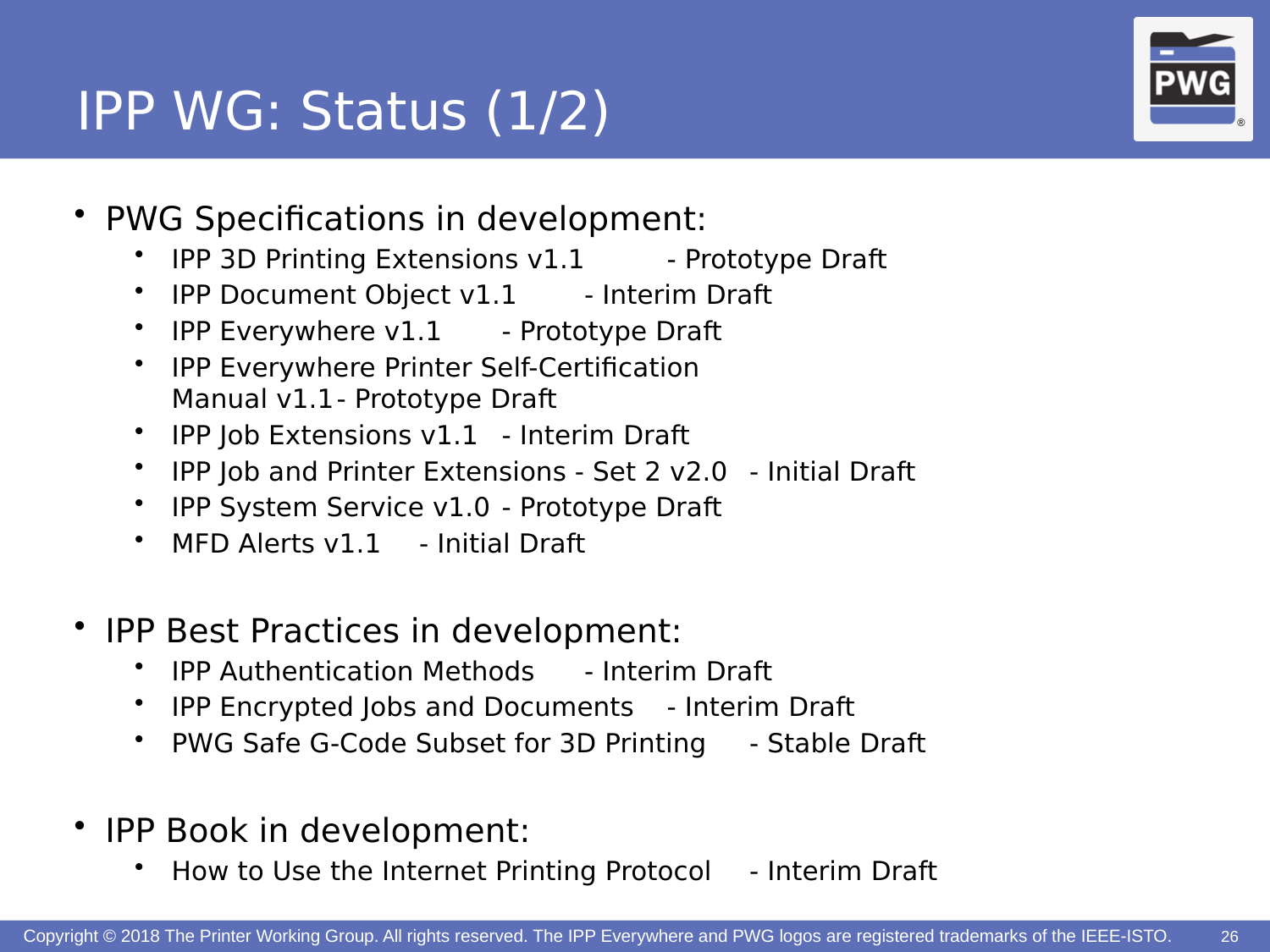

# IPP WG: Status (1/2)
PWG Specifications in development:
IPP 3D Printing Extensions v1.1		- Prototype Draft
IPP Document Object v1.1			- Interim Draft
IPP Everywhere v1.1			- Prototype Draft
IPP Everywhere Printer Self-Certification
Manual v1.1				- Prototype Draft
IPP Job Extensions v1.1			- Interim Draft
IPP Job and Printer Extensions - Set 2 v2.0	- Initial Draft
IPP System Service v1.0			- Prototype Draft
MFD Alerts v1.1				- Initial Draft

IPP Best Practices in development:
IPP Authentication Methods			- Interim Draft
IPP Encrypted Jobs and Documents		- Interim Draft
PWG Safe G-Code Subset for 3D Printing	- Stable Draft

IPP Book in development:
How to Use the Internet Printing Protocol	- Interim Draft
26